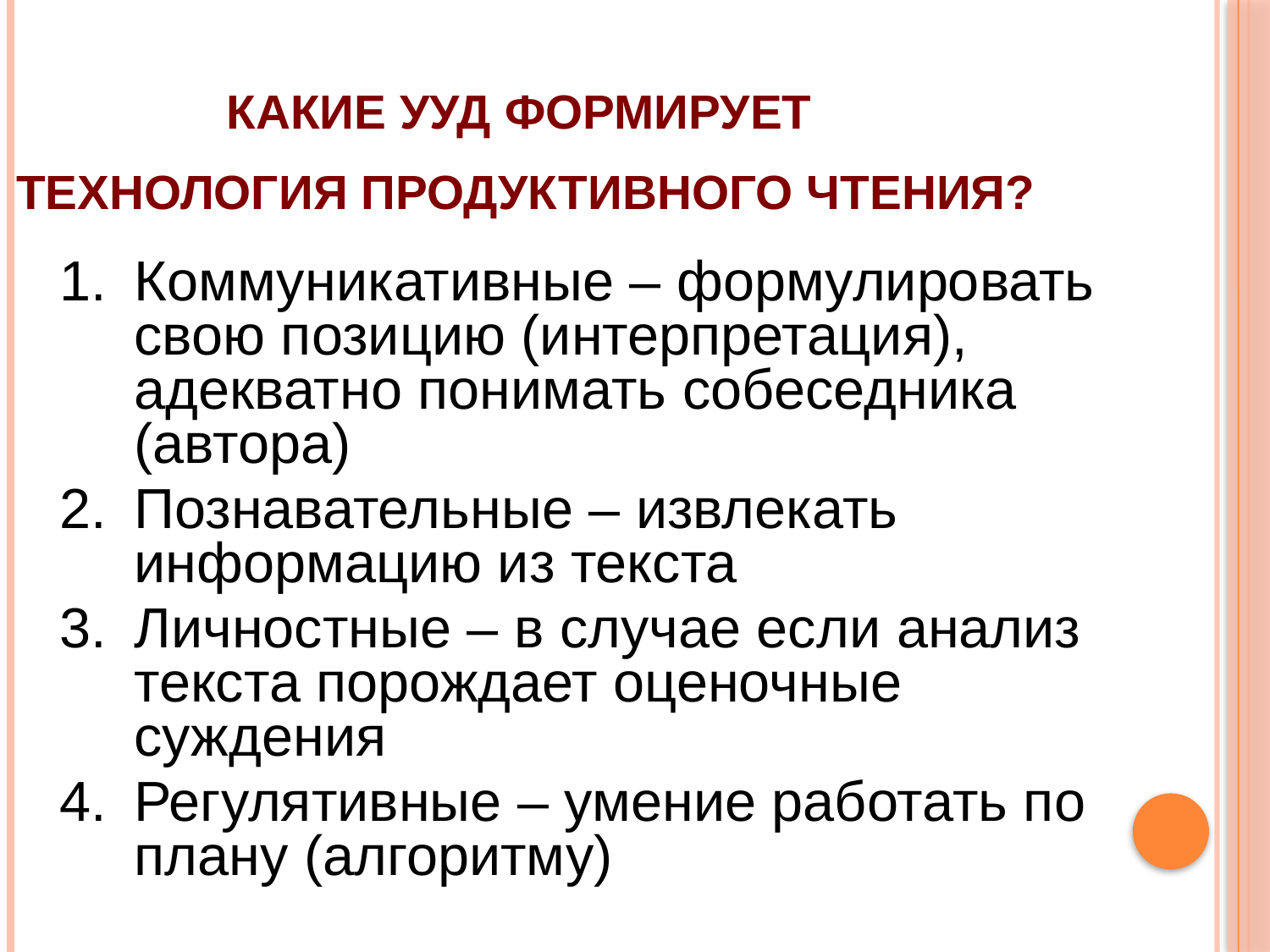

Какие УУД формирует
технология продуктивного чтения?
Коммуникативные – формулировать свою позицию (интерпретация), адекватно понимать собеседника (автора)
Познавательные – извлекать информацию из текста
Личностные – в случае если анализ текста порождает оценочные суждения
Регулятивные – умение работать по плану (алгоритму)